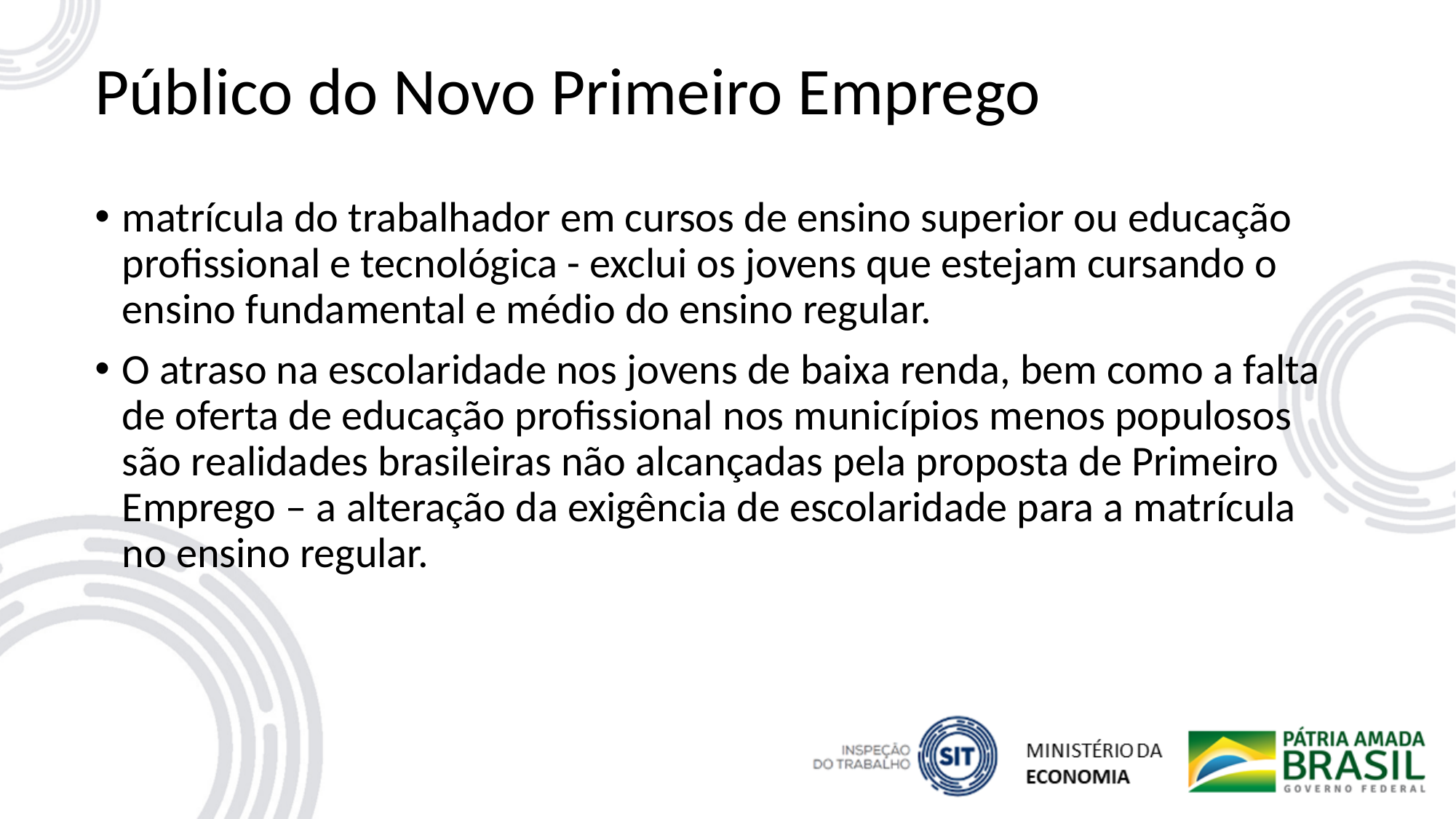

# Público do Novo Primeiro Emprego
matrícula do trabalhador em cursos de ensino superior ou educação profissional e tecnológica - exclui os jovens que estejam cursando o ensino fundamental e médio do ensino regular.
O atraso na escolaridade nos jovens de baixa renda, bem como a falta de oferta de educação profissional nos municípios menos populosos são realidades brasileiras não alcançadas pela proposta de Primeiro Emprego – a alteração da exigência de escolaridade para a matrícula no ensino regular.